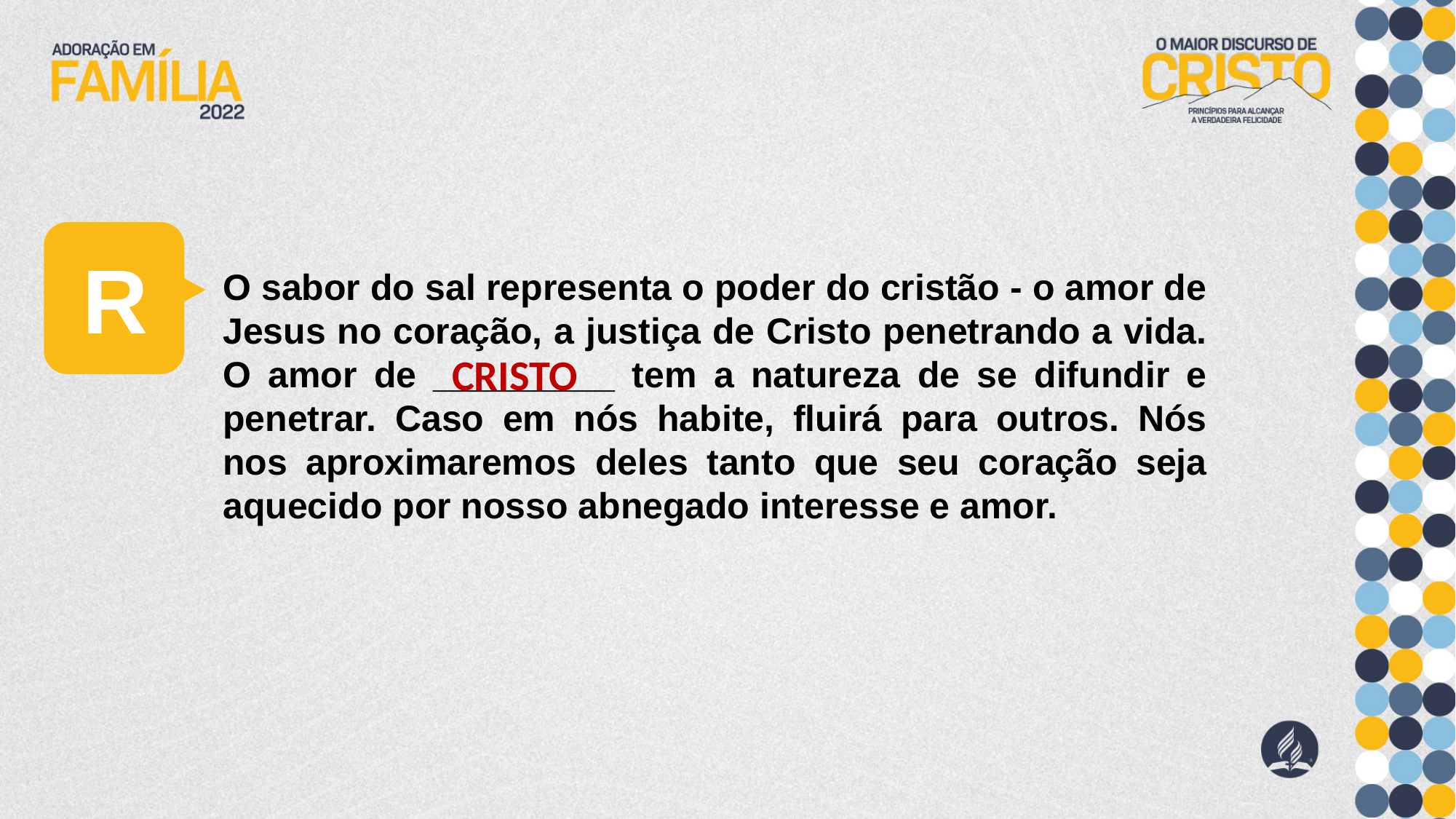

R
O sabor do sal representa o poder do cristão - o amor de Jesus no coração, a justiça de Cristo penetrando a vida. O amor de _________ tem a natureza de se difundir e penetrar. Caso em nós habite, fluirá para outros. Nós nos aproximaremos deles tanto que seu coração seja aquecido por nosso abnegado interesse e amor.
CRISTO